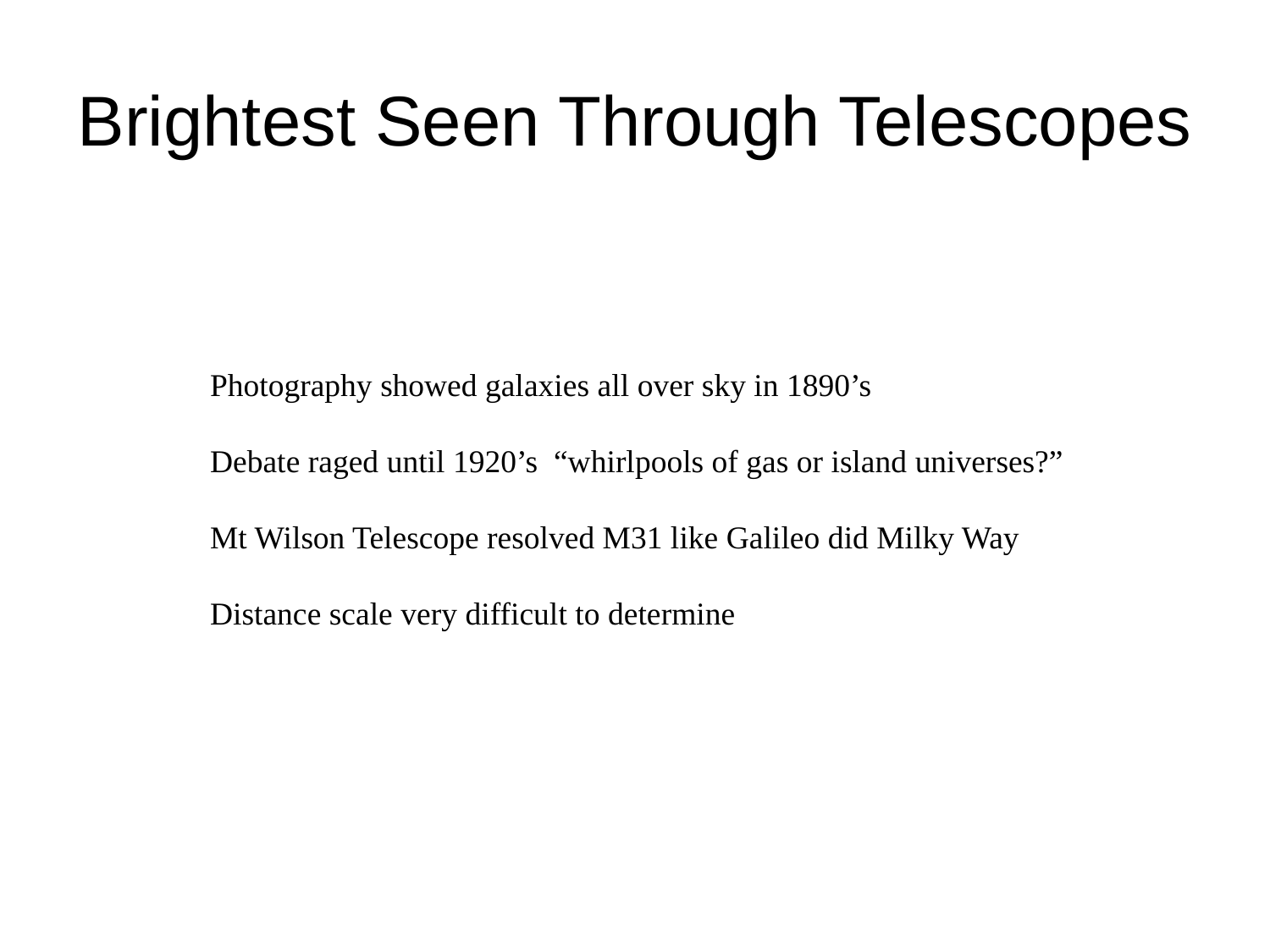

# Brightest Seen Through Telescopes
Photography showed galaxies all over sky in 1890’s

Debate raged until 1920’s  “whirlpools of gas or island universes?”

Mt Wilson Telescope resolved M31 like Galileo did Milky Way

Distance scale very difficult to determine